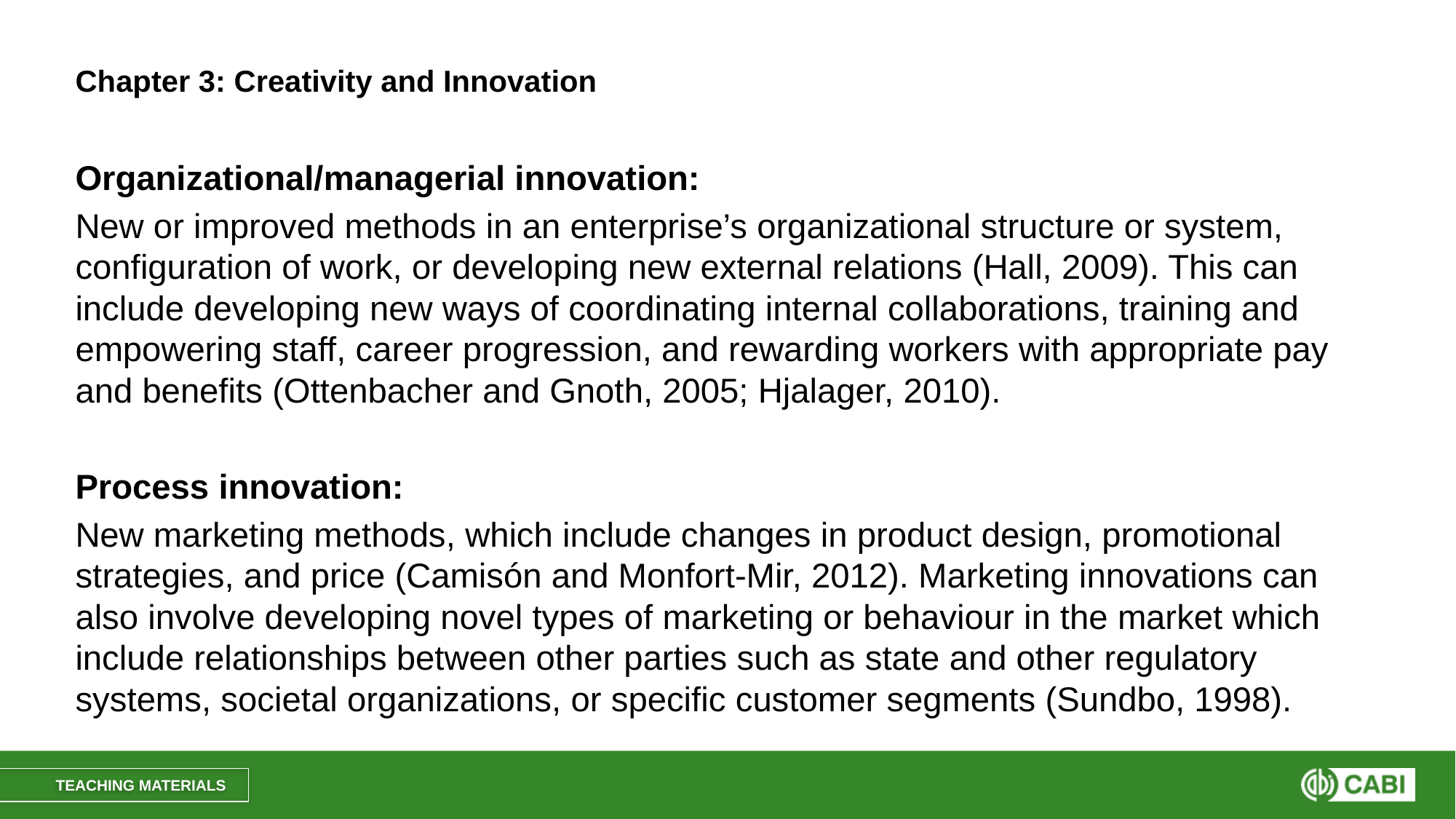

# Chapter 3: Creativity and Innovation
Organizational/managerial innovation:
New or improved methods in an enterprise’s organizational structure or system, configuration of work, or developing new external relations (Hall, 2009). This can include developing new ways of coordinating internal collaborations, training and empowering staff, career progression, and rewarding workers with appropriate pay and benefits (Ottenbacher and Gnoth, 2005; Hjalager, 2010).

Process innovation:
New marketing methods, which include changes in product design, promotional strategies, and price (Camisón and Monfort-Mir, 2012). Marketing innovations can also involve developing novel types of marketing or behaviour in the market which include relationships between other parties such as state and other regulatory systems, societal organizations, or specific customer segments (Sundbo, 1998).